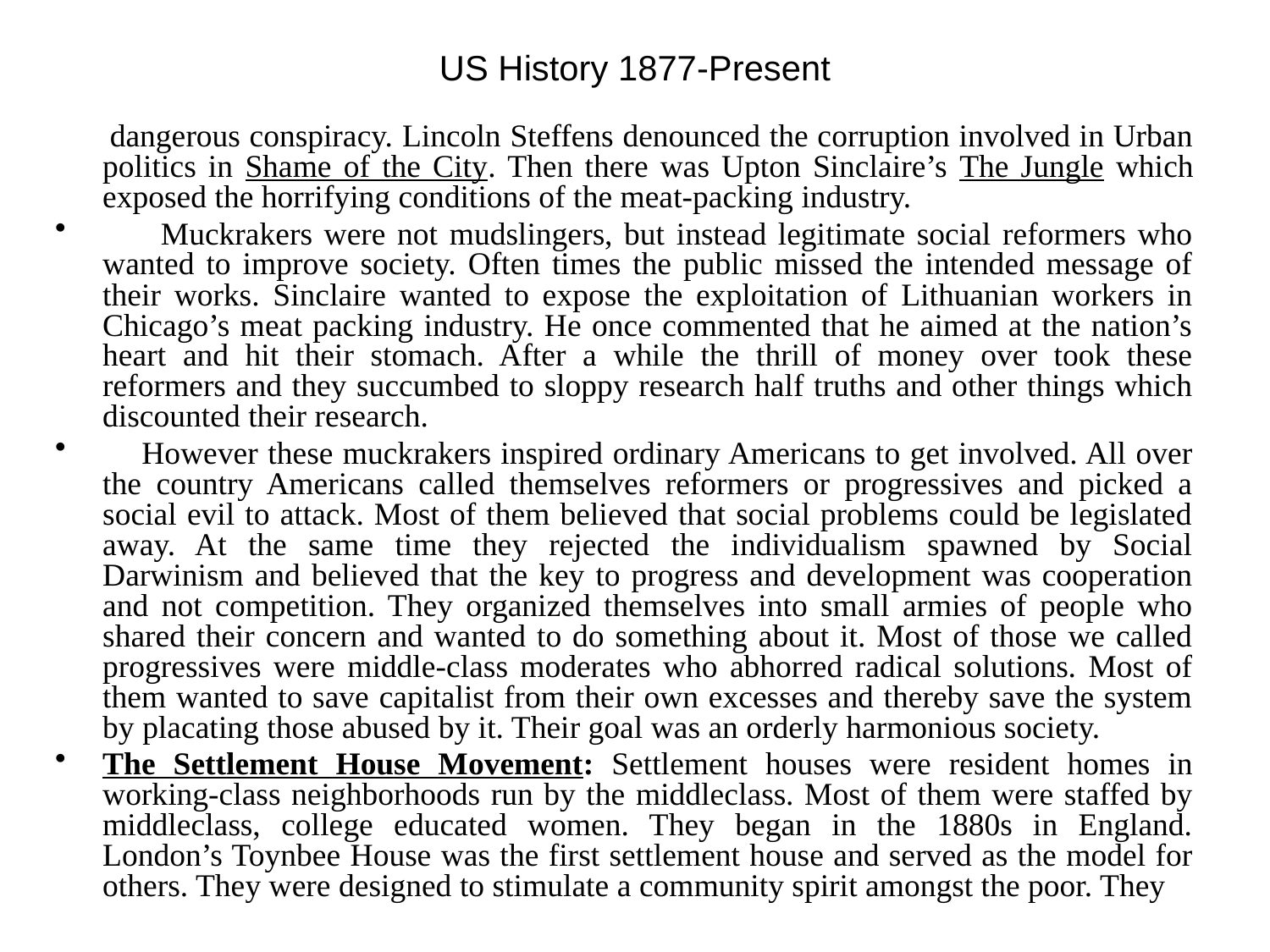

# US History 1877-Present
      dangerous conspiracy. Lincoln Steffens denounced the corruption involved in Urban politics in Shame of the City. Then there was Upton Sinclaire’s The Jungle which exposed the horrifying conditions of the meat-packing industry.
     Muckrakers were not mudslingers, but instead legitimate social reformers who wanted to improve society. Often times the public missed the intended message of their works. Sinclaire wanted to expose the exploitation of Lithuanian workers in Chicago’s meat packing industry. He once commented that he aimed at the nation’s heart and hit their stomach. After a while the thrill of money over took these reformers and they succumbed to sloppy research half truths and other things which discounted their research.
    However these muckrakers inspired ordinary Americans to get involved. All over the country Americans called themselves reformers or progressives and picked a social evil to attack. Most of them believed that social problems could be legislated away. At the same time they rejected the individualism spawned by Social Darwinism and believed that the key to progress and development was cooperation and not competition. They organized themselves into small armies of people who shared their concern and wanted to do something about it. Most of those we called progressives were middle-class moderates who abhorred radical solutions. Most of them wanted to save capitalist from their own excesses and thereby save the system by placating those abused by it. Their goal was an orderly harmonious society.
The Settlement House Movement: Settlement houses were resident homes in working-class neighborhoods run by the middleclass. Most of them were staffed by middleclass, college educated women. They began in the 1880s in England. London’s Toynbee House was the first settlement house and served as the model for others. They were designed to stimulate a community spirit amongst the poor. They